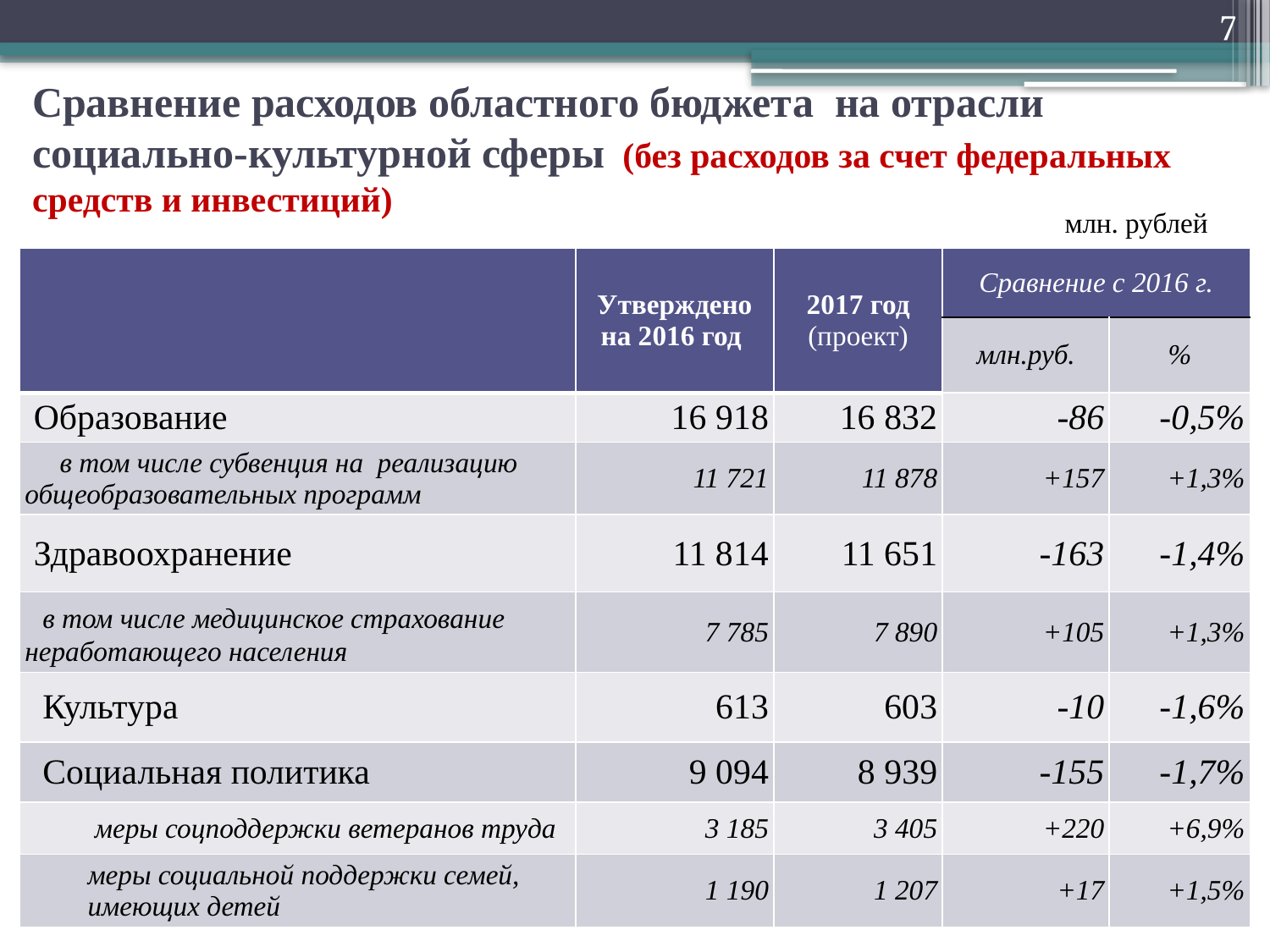

7
Сравнение расходов областного бюджета  на отрасли социально-культурной сферы  (без расходов за счет федеральных средств и инвестиций)
 млн. рублей
|  | Утверждено на 2016 год | 2017 год (проект) | Сравнение с 2016 г. |  |
| --- | --- | --- | --- | --- |
|  |  |  | млн.руб. | % |
| Образование | 16 918 | 16 832 | -86 | -0,5% |
| в том числе субвенция на реализацию общеобразовательных программ | 11 721 | 11 878 | +157 | +1,3% |
| Здравоохранение | 11 814 | 11 651 | -163 | -1,4% |
| в том числе медицинское страхование неработающего населения | 7 785 | 7 890 | +105 | +1,3% |
| Культура | 613 | 603 | -10 | -1,6% |
| Социальная политика | 9 094 | 8 939 | -155 | -1,7% |
| меры соцподдержки ветеранов труда | 3 185 | 3 405 | +220 | +6,9% |
| меры социальной поддержки семей, имеющих детей | 1 190 | 1 207 | +17 | +1,5% |